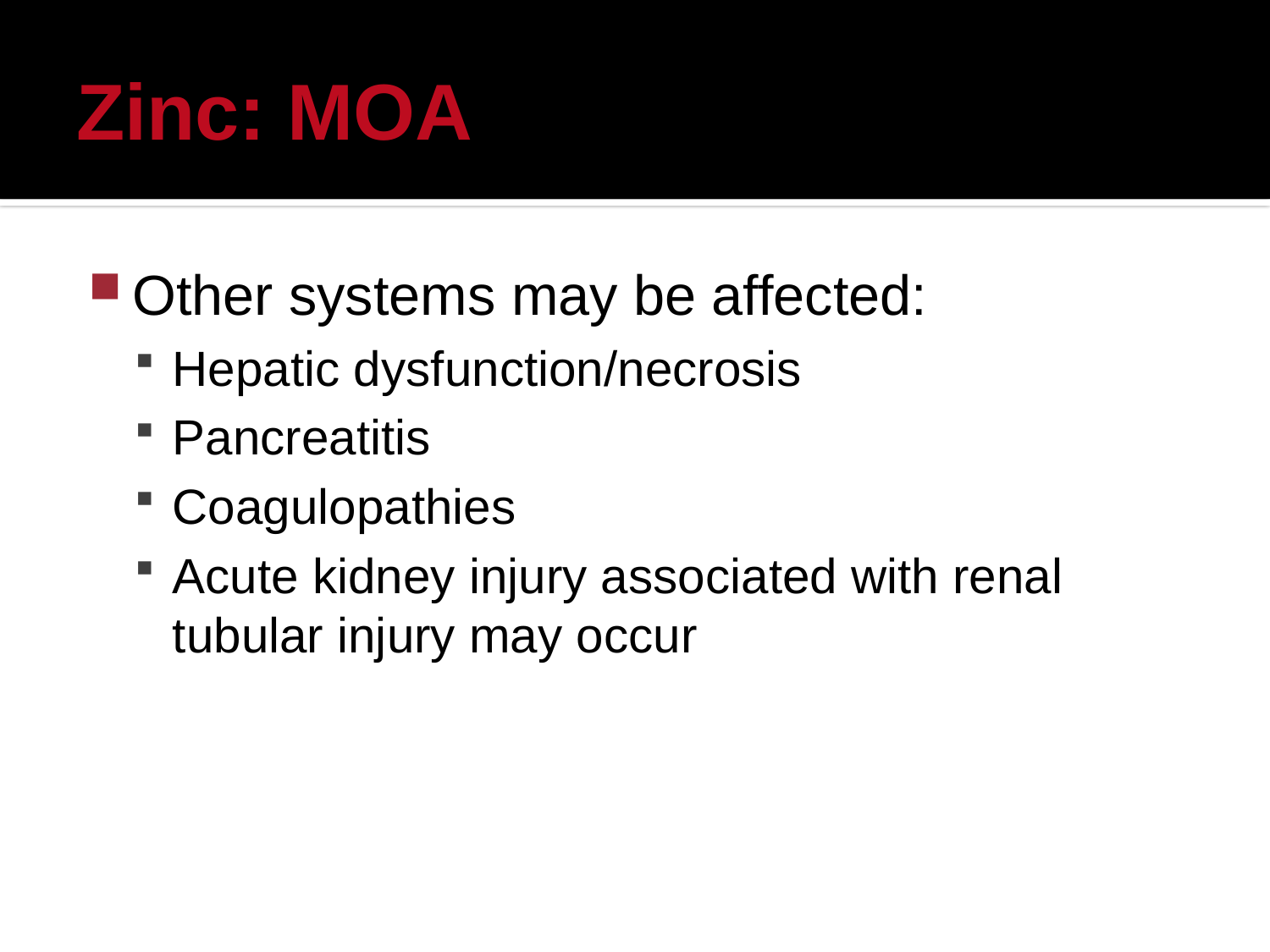

# Zinc: MOA
Other systems may be affected:
Hepatic dysfunction/necrosis
Pancreatitis
Coagulopathies
Acute kidney injury associated with renal tubular injury may occur